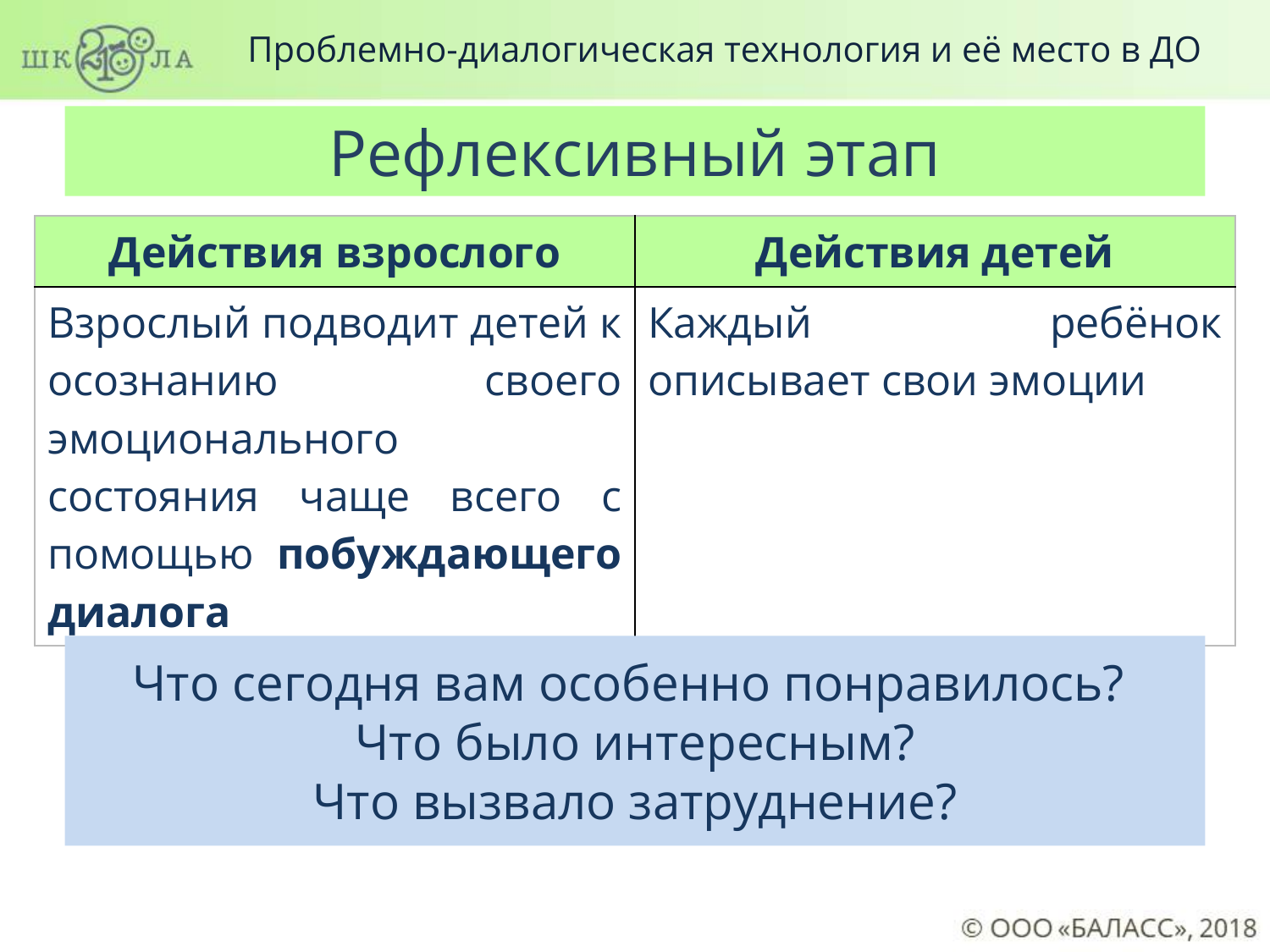

Проблемно-диалогическая технология и её место в ДО
Рефлексивный этап
| Действия взрослого | Действия детей |
| --- | --- |
| Взрослый подводит детей к осознанию своего эмоционального состояния чаще всего с помощью побуждающего диалога | Каждый ребёнок описывает свои эмоции |
Что сегодня вам особенно понравилось?
Что было интересным?
Что вызвало затруднение?